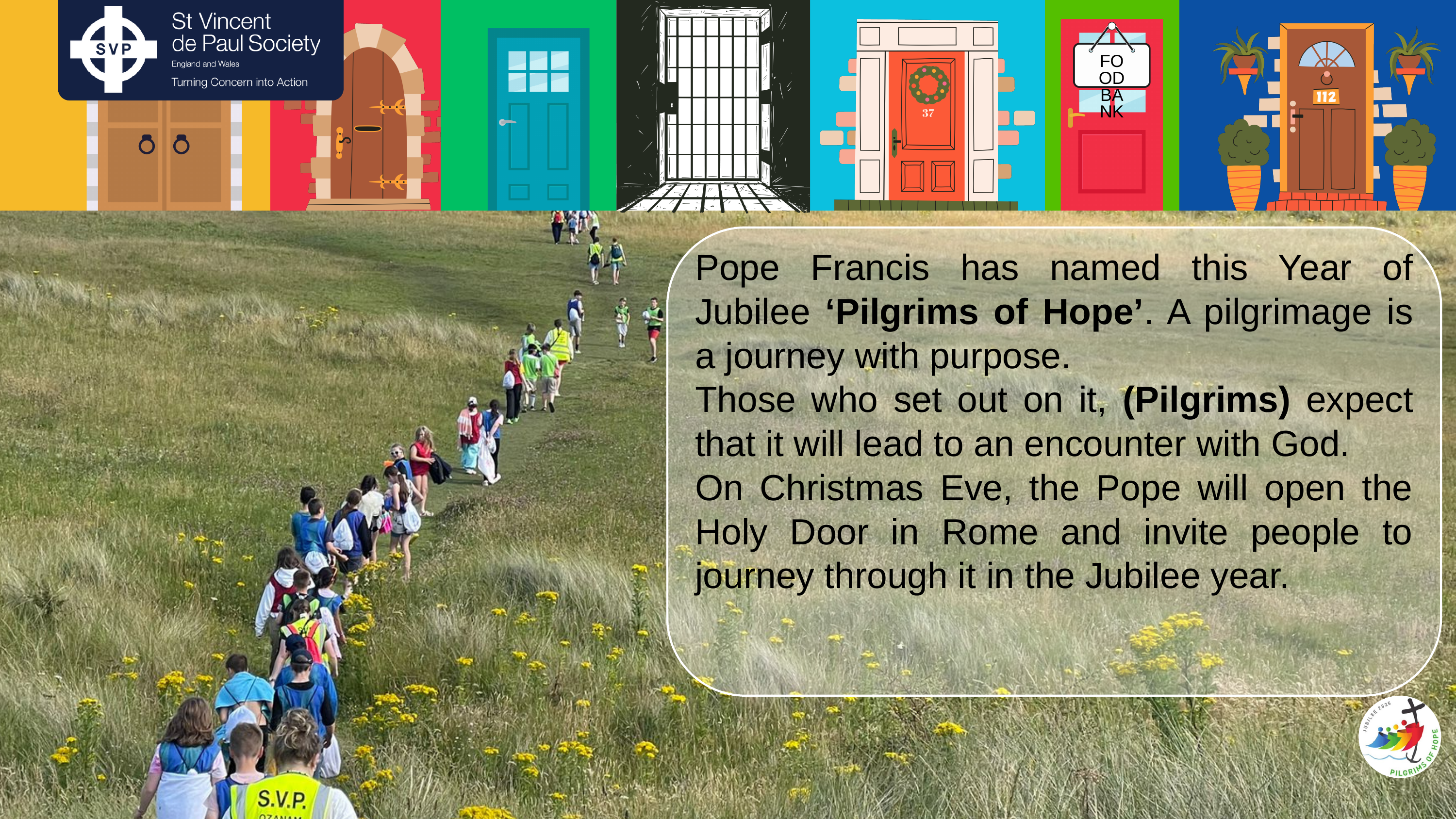

FOOD
BANK

Pope Francis has named this Year of Jubilee ‘Pilgrims of Hope’. A pilgrimage is a journey with purpose.
Those who set out on it, (Pilgrims) expect that it will lead to an encounter with God.
On Christmas Eve, the Pope will open the Holy Door in Rome and invite people to journey through it in the Jubilee year.